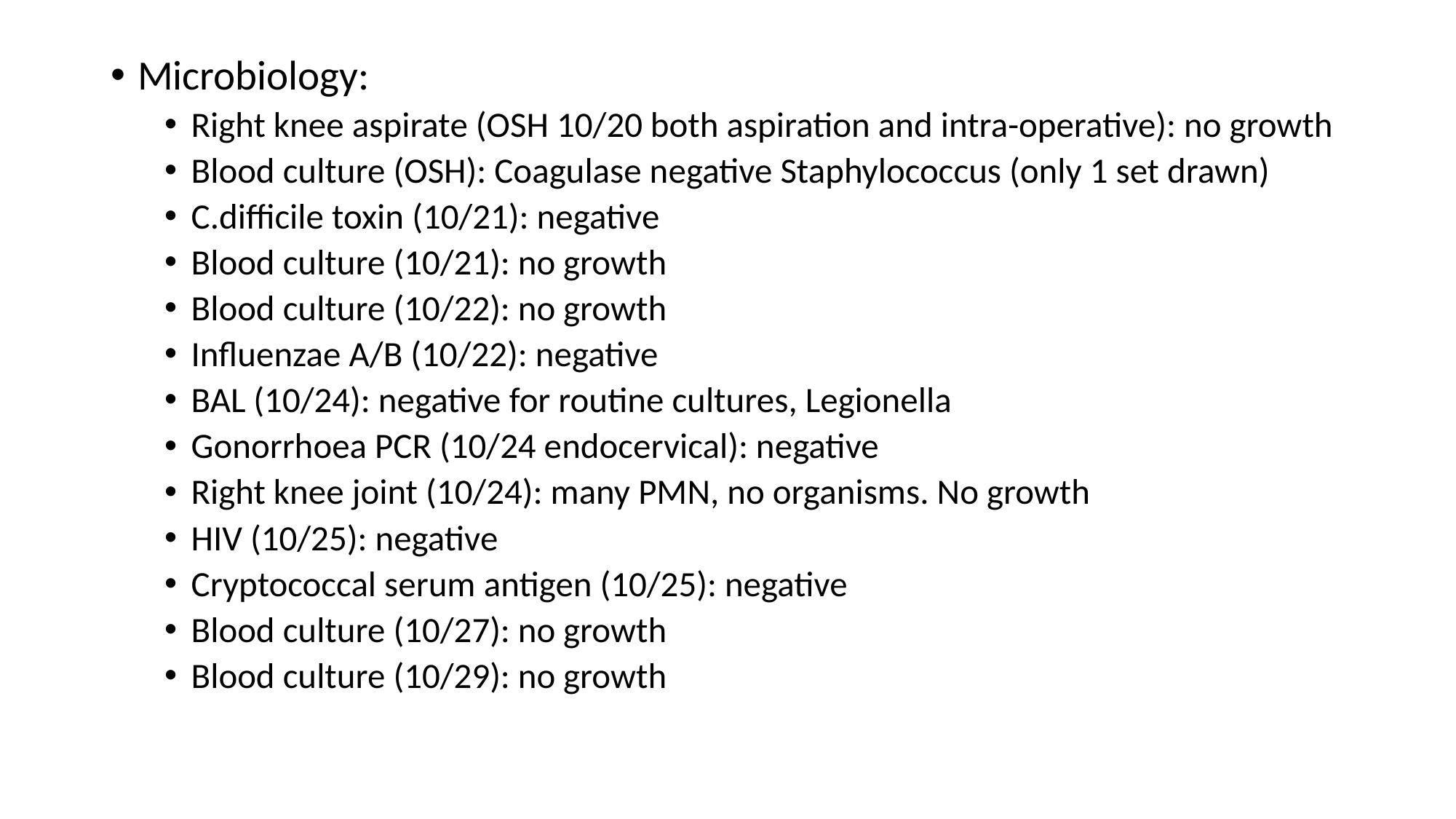

Microbiology:
Right knee aspirate (OSH 10/20 both aspiration and intra-operative): no growth
Blood culture (OSH): Coagulase negative Staphylococcus (only 1 set drawn)
C.difficile toxin (10/21): negative
Blood culture (10/21): no growth
Blood culture (10/22): no growth
Influenzae A/B (10/22): negative
BAL (10/24): negative for routine cultures, Legionella
Gonorrhoea PCR (10/24 endocervical): negative
Right knee joint (10/24): many PMN, no organisms. No growth
HIV (10/25): negative
Cryptococcal serum antigen (10/25): negative
Blood culture (10/27): no growth
Blood culture (10/29): no growth